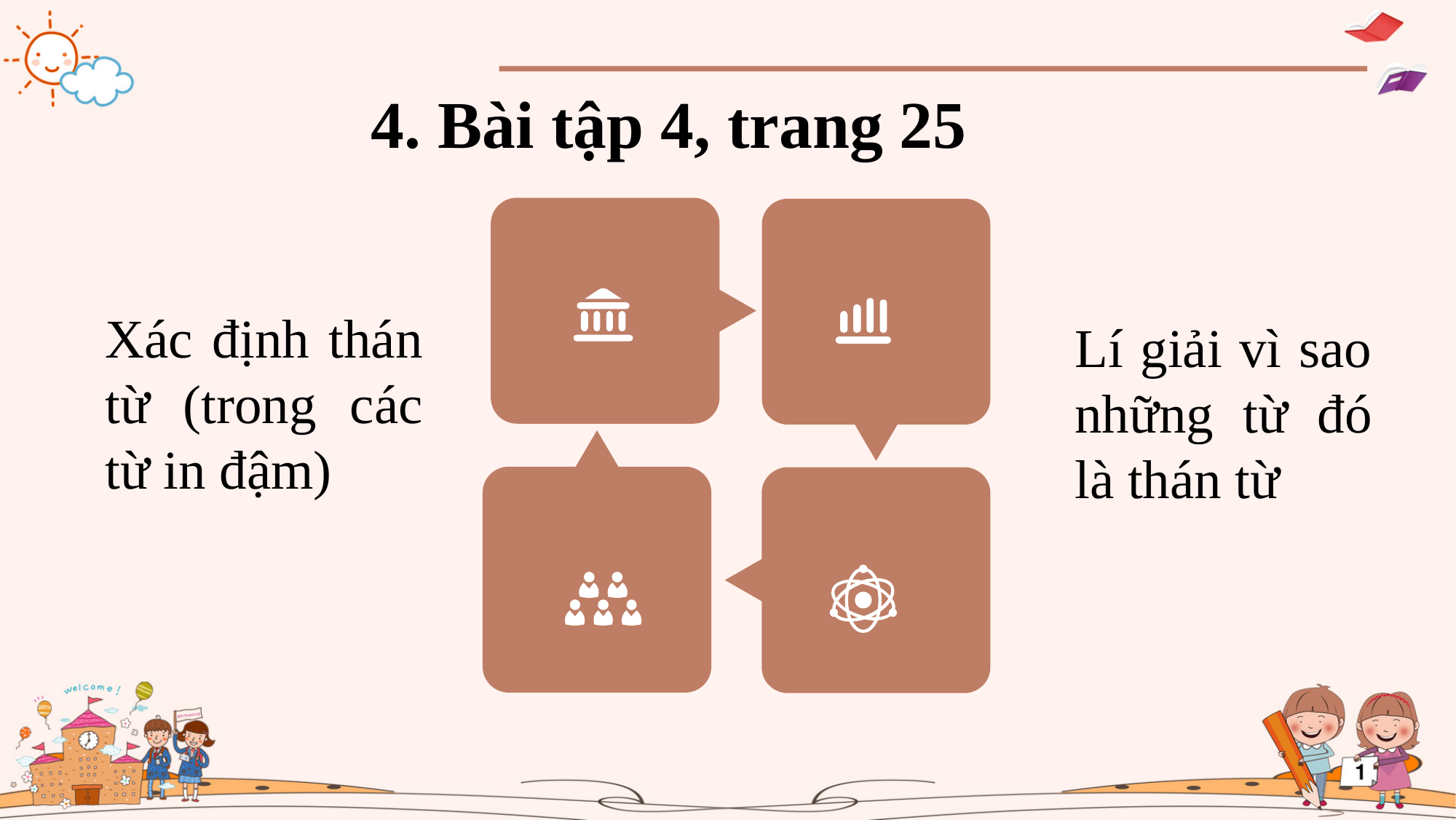

4. Bài tập 4, trang 25

Xác định thán từ (trong các từ in đậm)
Lí giải vì sao những từ đó là thán từ